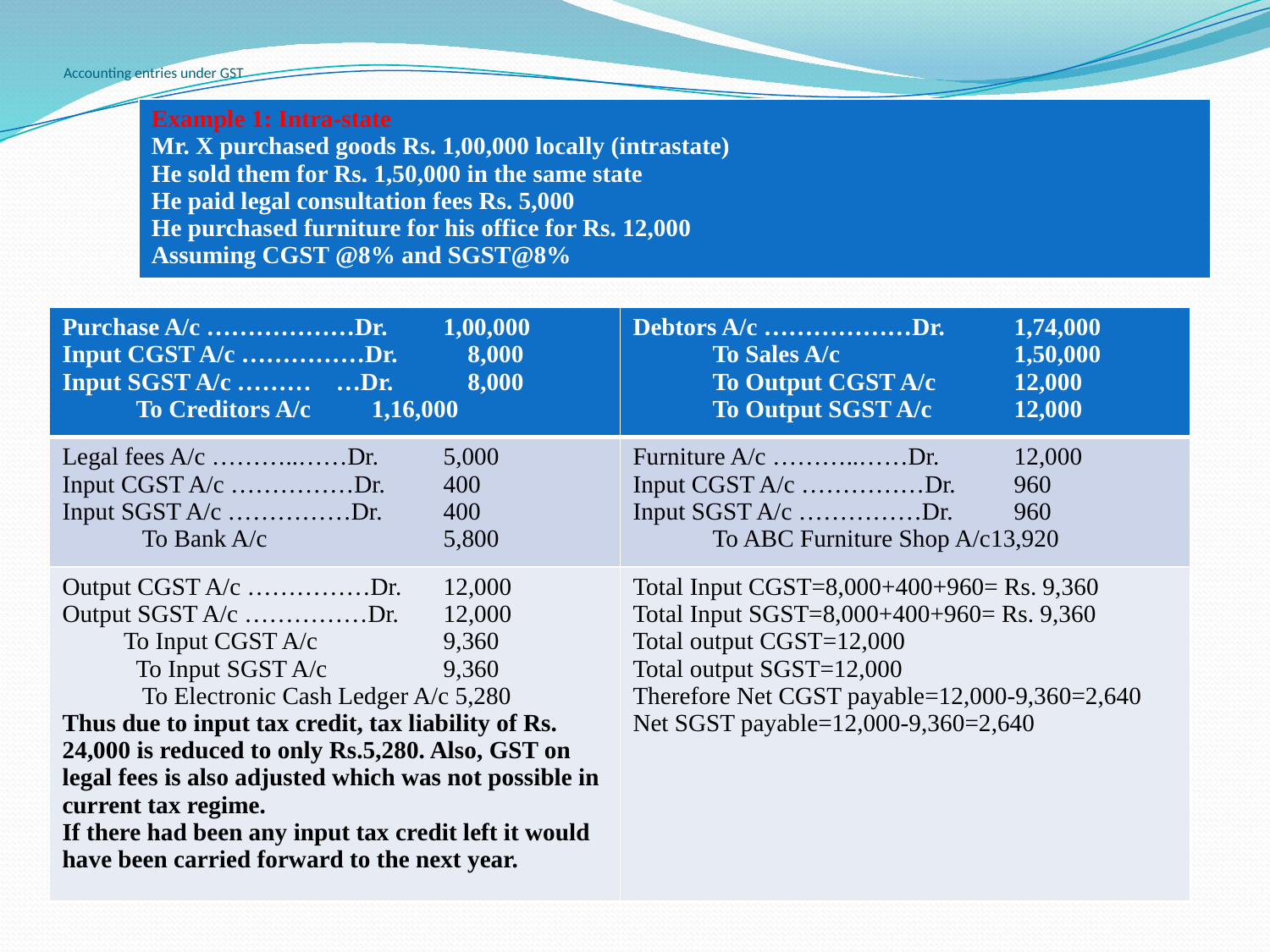

# Accounting entries under GST
| Example 1: Intra-state Mr. X purchased goods Rs. 1,00,000 locally (intrastate) He sold them for Rs. 1,50,000 in the same state He paid legal consultation fees Rs. 5,000 He purchased furniture for his office for Rs. 12,000 Assuming CGST @8% and SGST@8% |
| --- |
| Purchase A/c ………………Dr. 1,00,000 Input CGST A/c ……………Dr. 8,000 Input SGST A/c ……… …Dr. 8,000 To Creditors A/c 1,16,000 | Debtors A/c ………………Dr. 1,74,000 To Sales A/c 1,50,000 To Output CGST A/c 12,000 To Output SGST A/c 12,000 |
| --- | --- |
| Legal fees A/c ………..……Dr. 5,000 Input CGST A/c ……………Dr. 400 Input SGST A/c ……………Dr. 400 To Bank A/c 5,800 | Furniture A/c ………..……Dr. 12,000 Input CGST A/c ……………Dr. 960 Input SGST A/c ……………Dr. 960 To ABC Furniture Shop A/c13,920 |
| Output CGST A/c ……………Dr. 12,000 Output SGST A/c ……………Dr. 12,000 To Input CGST A/c 9,360 To Input SGST A/c 9,360 To Electronic Cash Ledger A/c 5,280 Thus due to input tax credit, tax liability of Rs. 24,000 is reduced to only Rs.5,280. Also, GST on legal fees is also adjusted which was not possible in current tax regime. If there had been any input tax credit left it would have been carried forward to the next year. | Total Input CGST=8,000+400+960= Rs. 9,360 Total Input SGST=8,000+400+960= Rs. 9,360 Total output CGST=12,000 Total output SGST=12,000 Therefore Net CGST payable=12,000-9,360=2,640 Net SGST payable=12,000-9,360=2,640 |